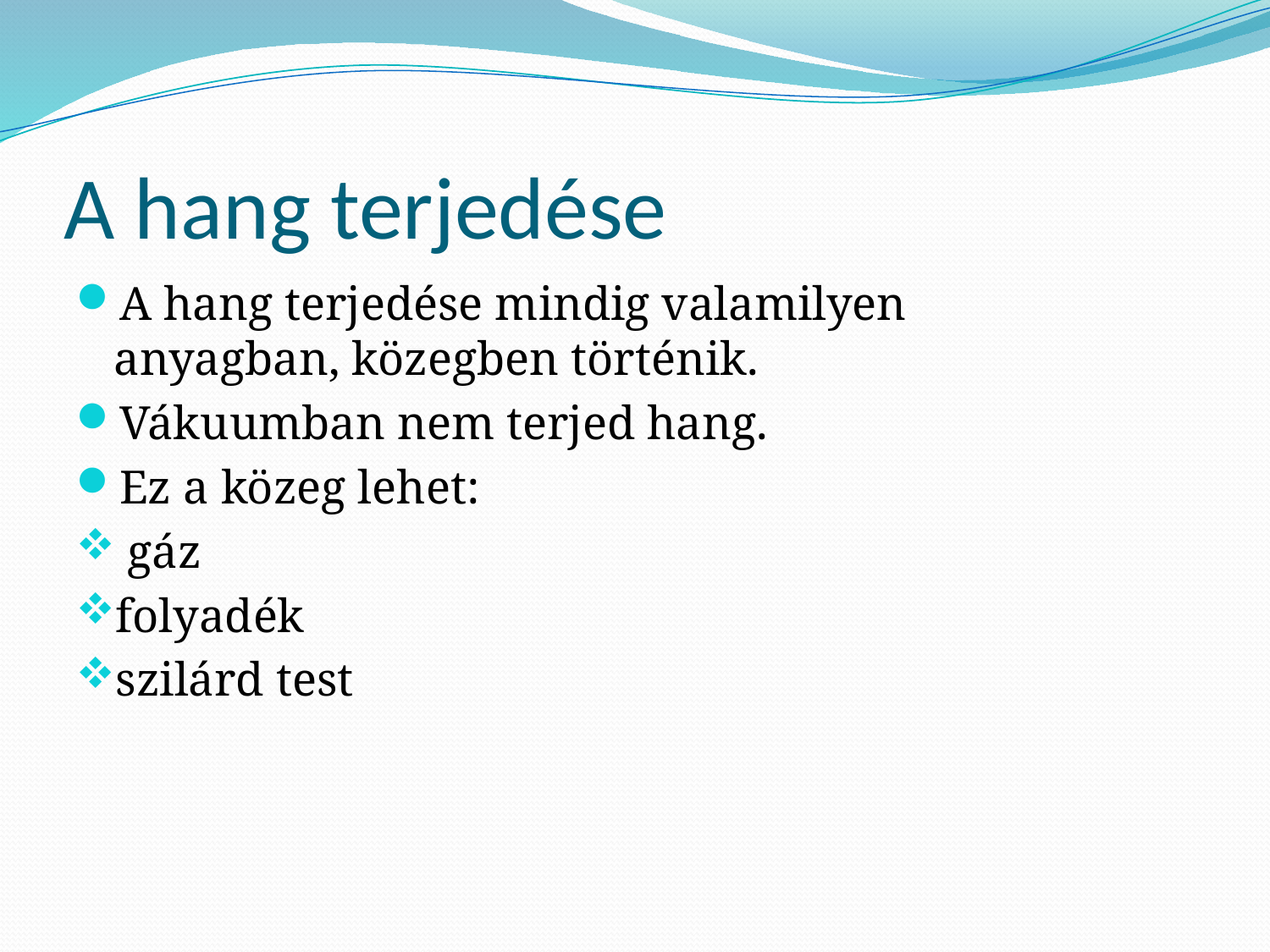

# A hang terjedése
A hang terjedése mindig valamilyen anyagban, közegben történik.
Vákuumban nem terjed hang.
Ez a közeg lehet:
 gáz
folyadék
szilárd test